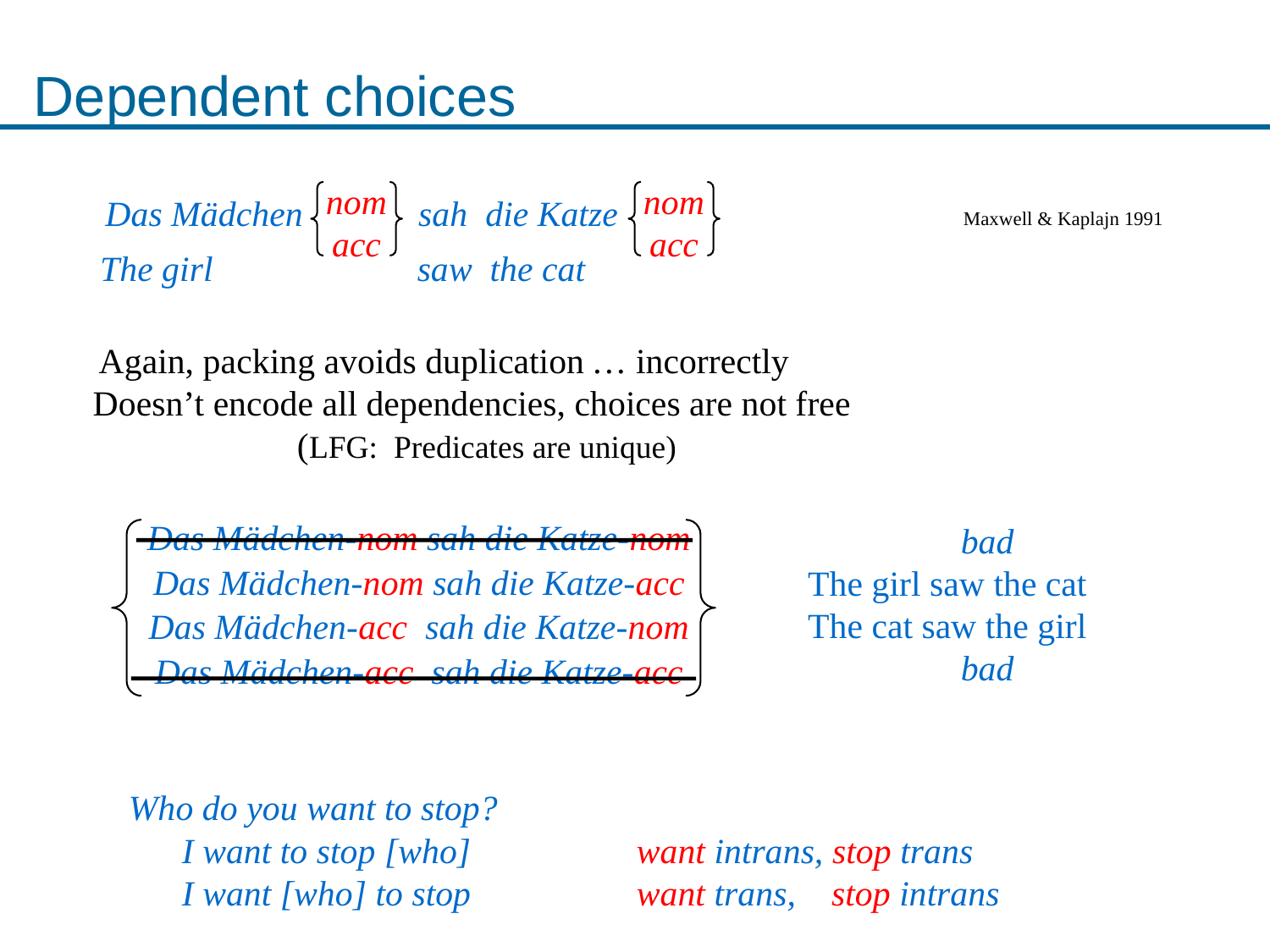

# Dependent choices
nom
acc
nom
acc
Das Mädchen             sah  die Katze
Maxwell & Kaplajn 1991
The girl                       saw  the cat
		                  … incorrectly
 Doesn’t encode all dependencies, choices are not free
                        (LFG:  Predicates are unique)
Again, packing avoids duplication
         bad
The girl saw the cat
The cat saw the girl
         bad
Das Mädchen-nom sah die Katze-nom
Das Mädchen-nom sah die Katze-acc
Das Mädchen-acc  sah die Katze-nom
Das Mädchen-acc  sah die Katze-acc

Who do you want to stop?
      I want to stop [who]		want intrans, stop trans
      I want [who] to stop		want trans,    stop intrans